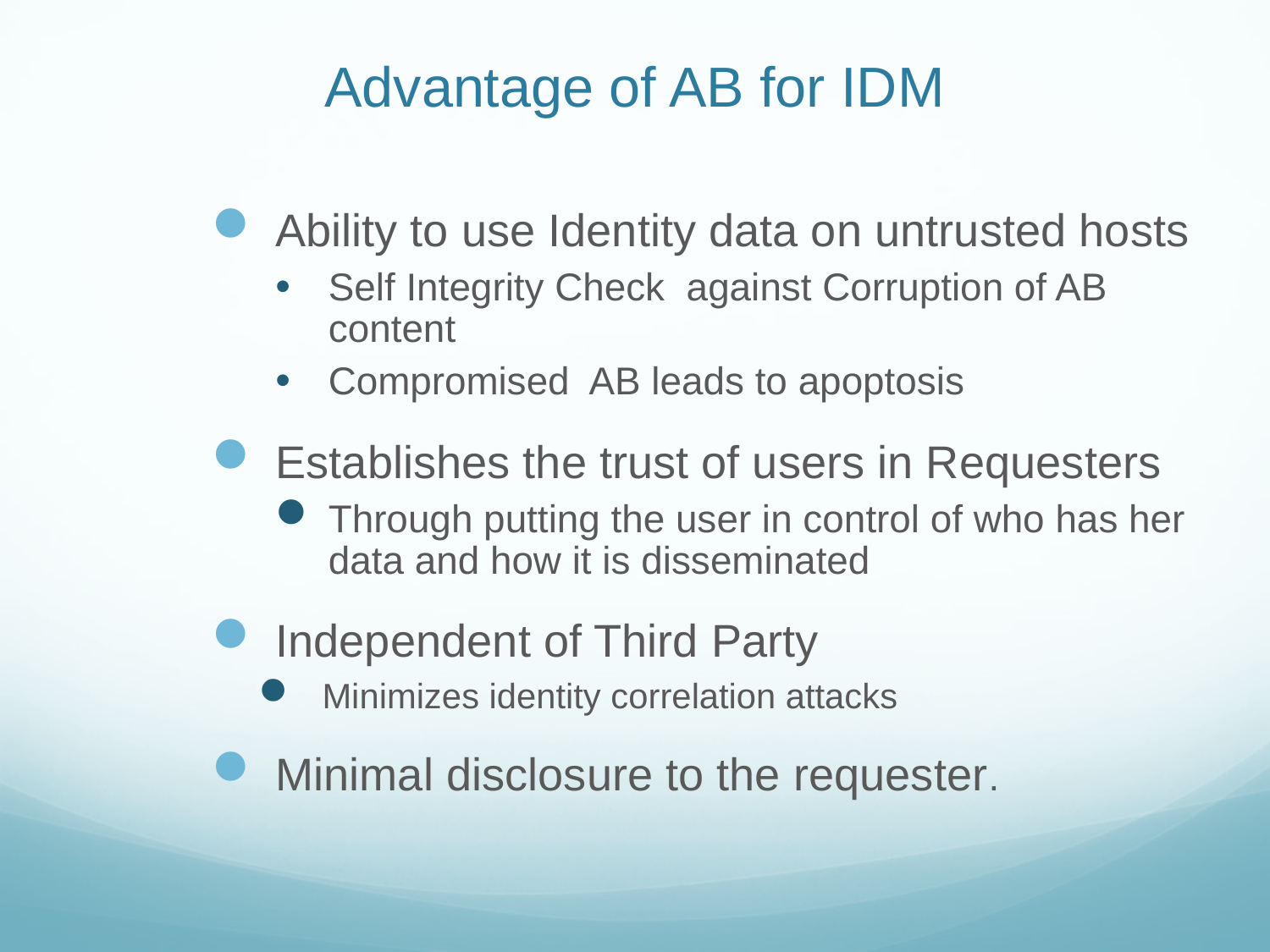

# Advantage of AB for IDM
Ability to use Identity data on untrusted hosts
Self Integrity Check  against Corruption of AB content
Compromised  AB leads to apoptosis
Establishes the trust of users in Requesters
Through putting the user in control of who has her data and how it is disseminated
Independent of Third Party
Minimizes identity correlation attacks
Minimal disclosure to the requester.